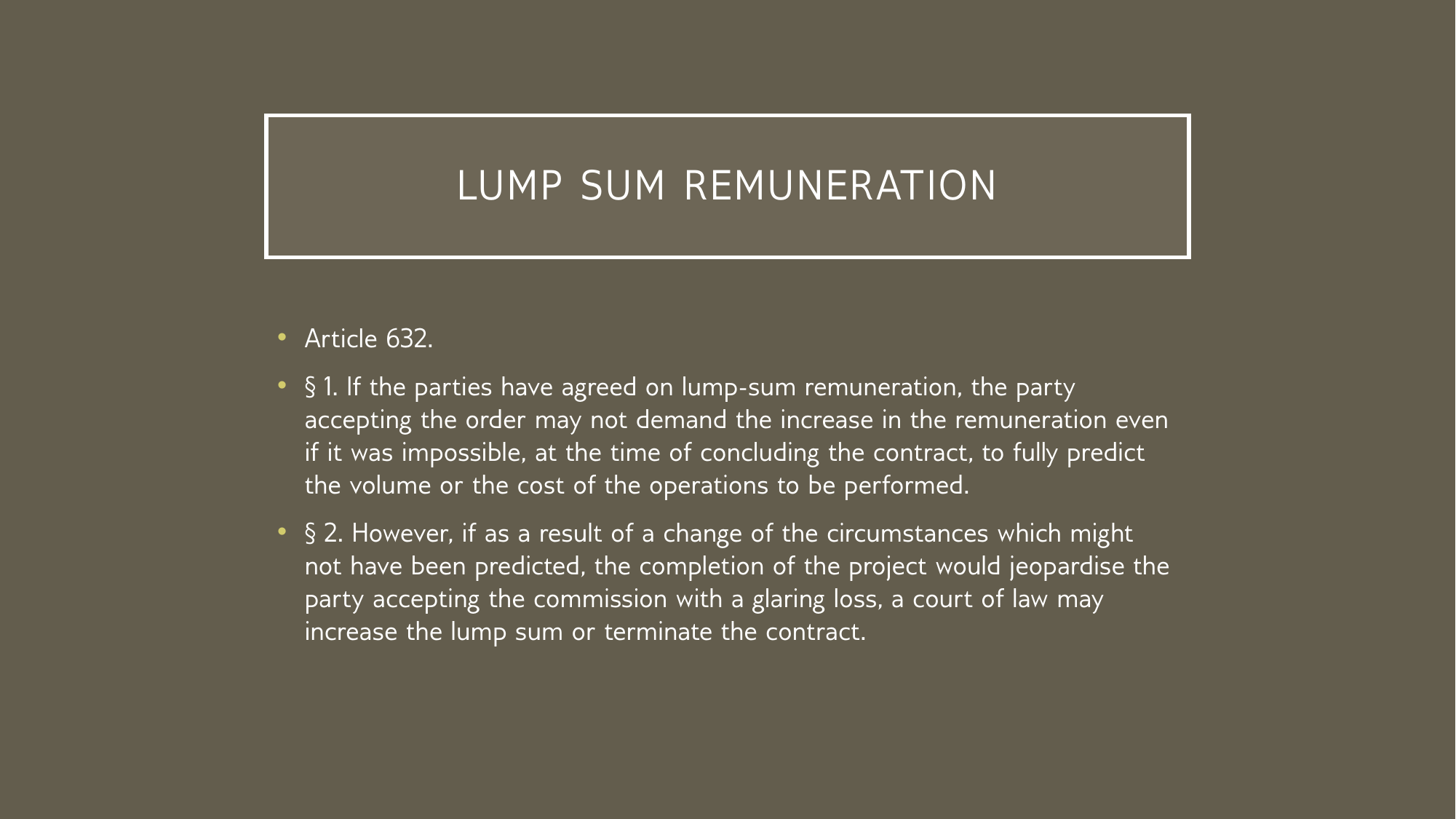

# Lump sum remuneration
Article 632.
§ 1. If the parties have agreed on lump-sum remuneration, the party accepting the order may not demand the increase in the remuneration even if it was impossible, at the time of concluding the contract, to fully predict the volume or the cost of the operations to be performed.
§ 2. However, if as a result of a change of the circumstances which might not have been predicted, the completion of the project would jeopardise the party accepting the commission with a glaring loss, a court of law may increase the lump sum or terminate the contract.